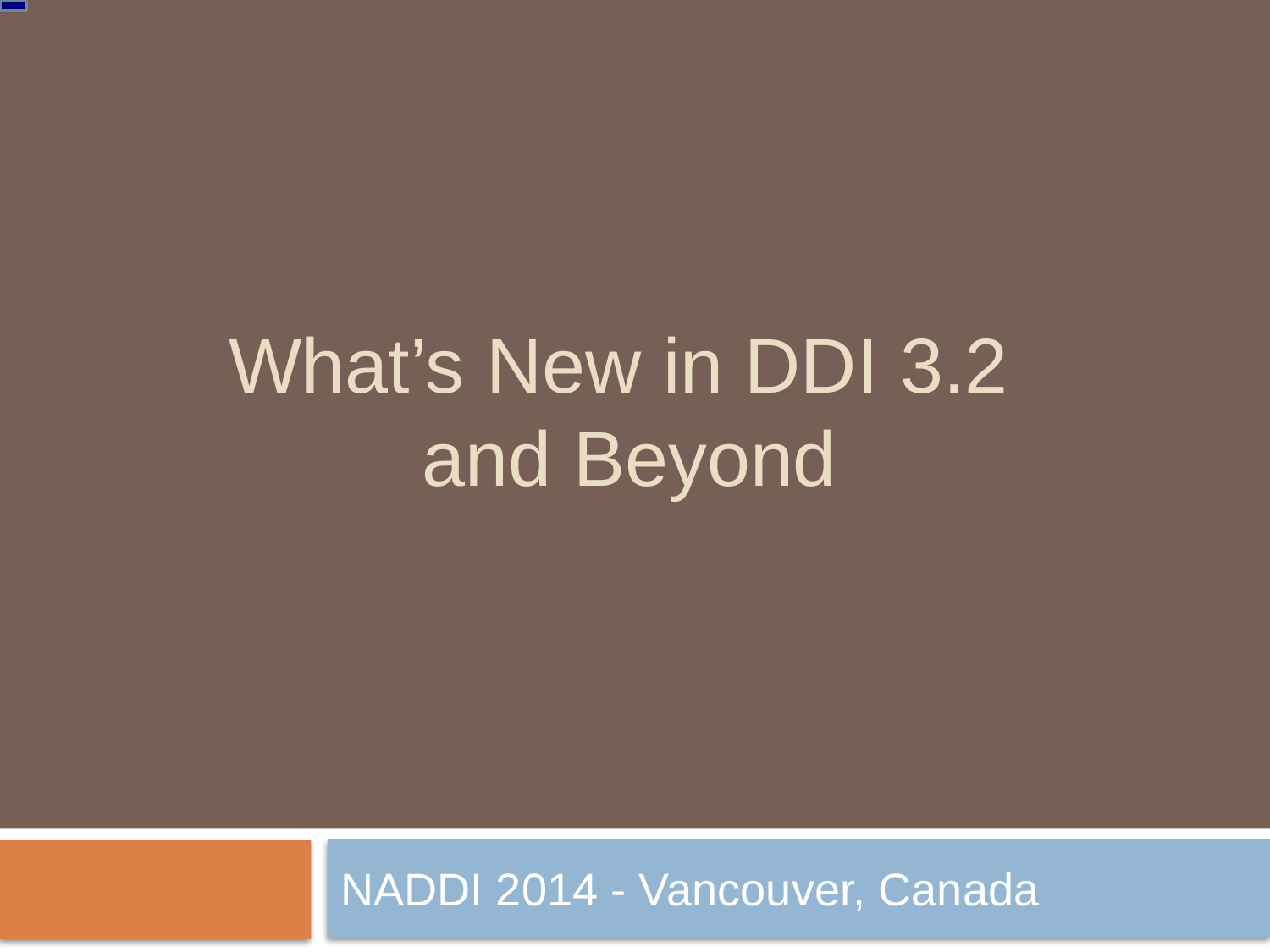

# What’s New in DDI 3.2 and Beyond
NADDI 2014 - Vancouver, Canada